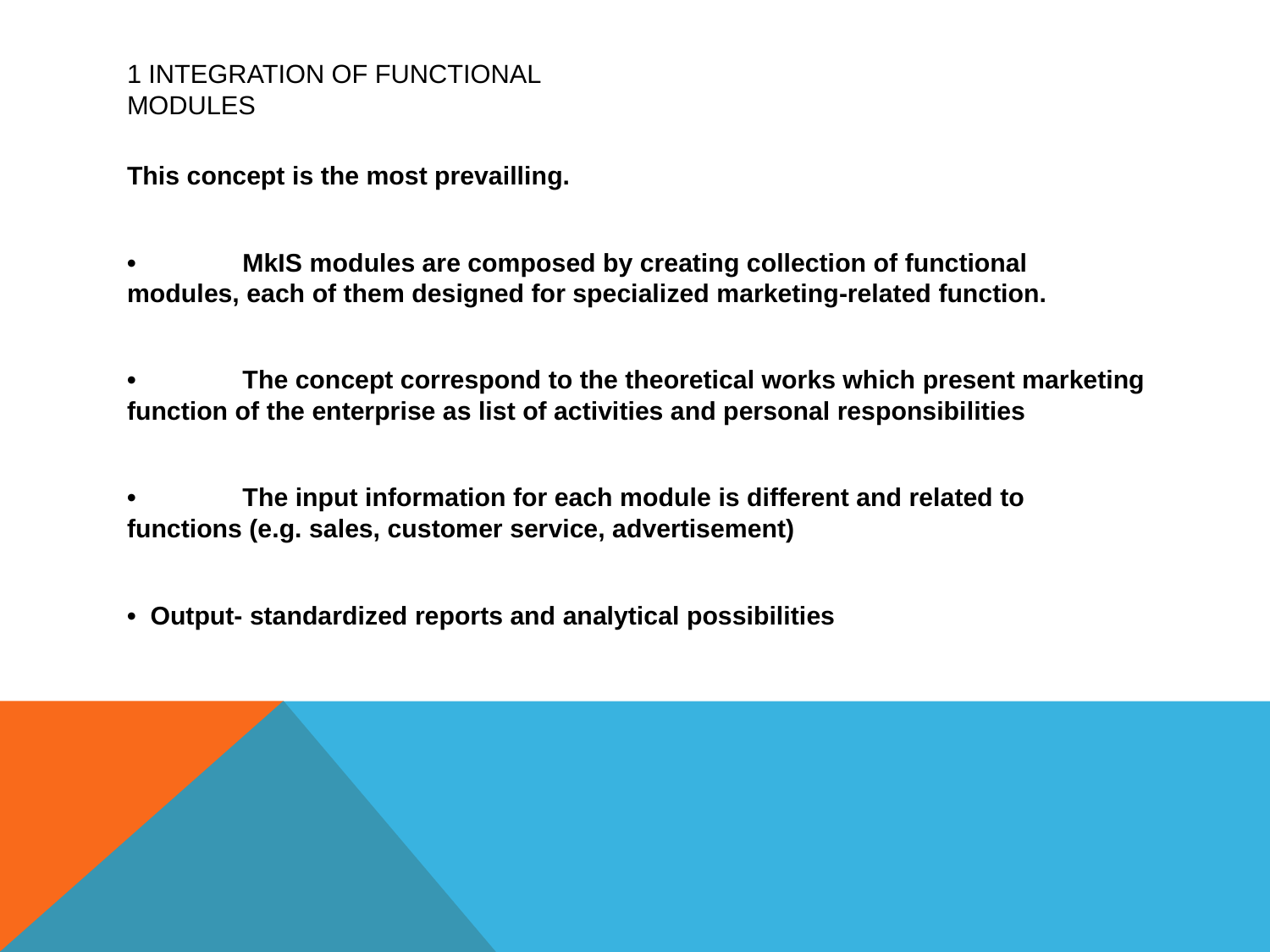

# 1 Integration of functional modules
This concept is the most prevailling.

•	MkIS modules are composed by creating collection of functional modules, each of them designed for specialized marketing-related function.

•	The concept correspond to the theoretical works which present marketing function of the enterprise as list of activities and personal responsibilities

•	The input information for each module is different and related to functions (e.g. sales, customer service, advertisement)

•  Output- standardized reports and analytical possibilities